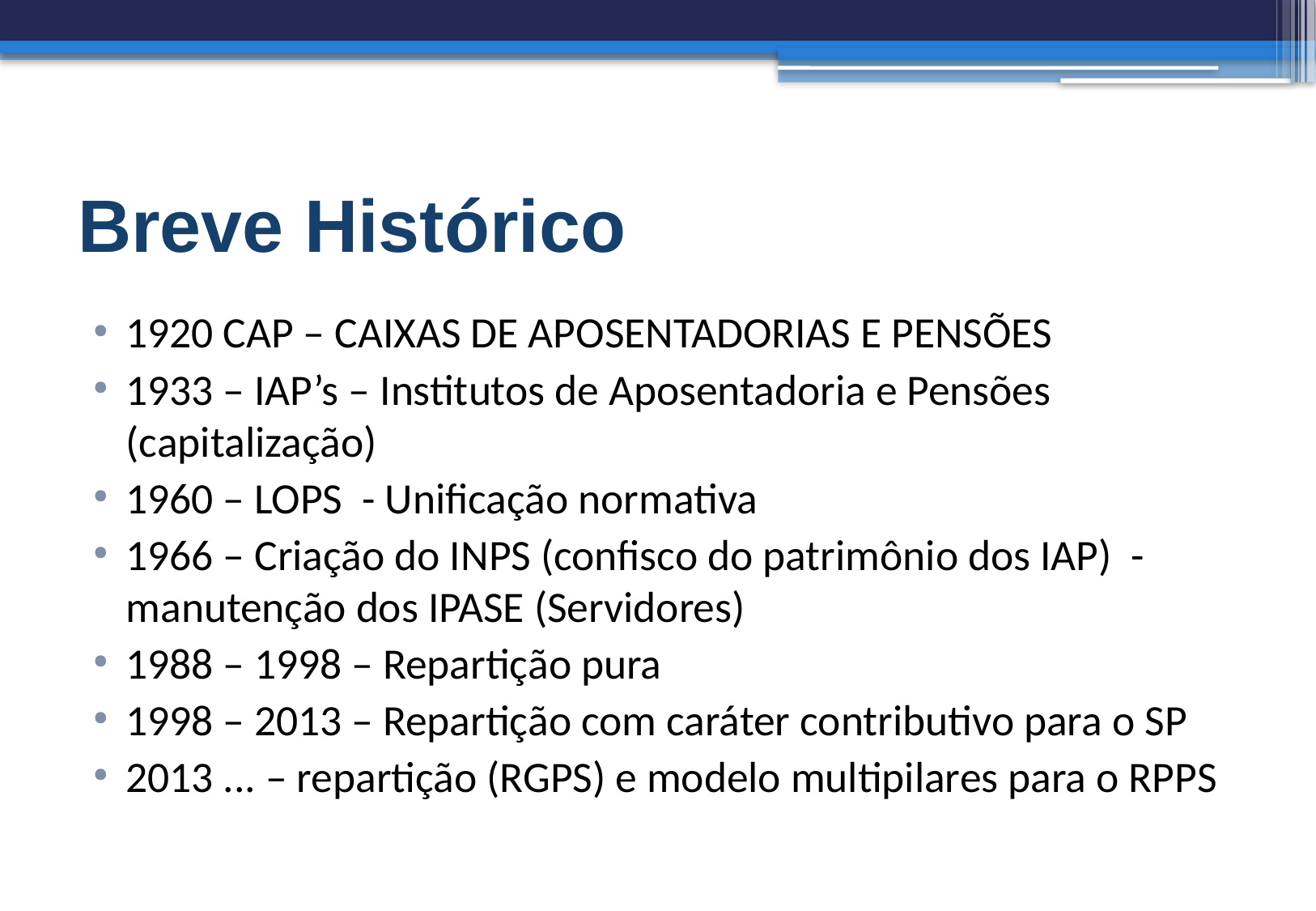

# Breve Histórico
1920 CAP – CAIXAS DE APOSENTADORIAS E PENSÕES
1933 – IAP’s – Institutos de Aposentadoria e Pensões (capitalização)
1960 – LOPS  - Unificação normativa
1966 – Criação do INPS (confisco do patrimônio dos IAP)  -  manutenção dos IPASE (Servidores)
1988 – 1998 – Repartição pura
1998 – 2013 – Repartição com caráter contributivo para o SP
2013 ... – repartição (RGPS) e modelo multipilares para o RPPS